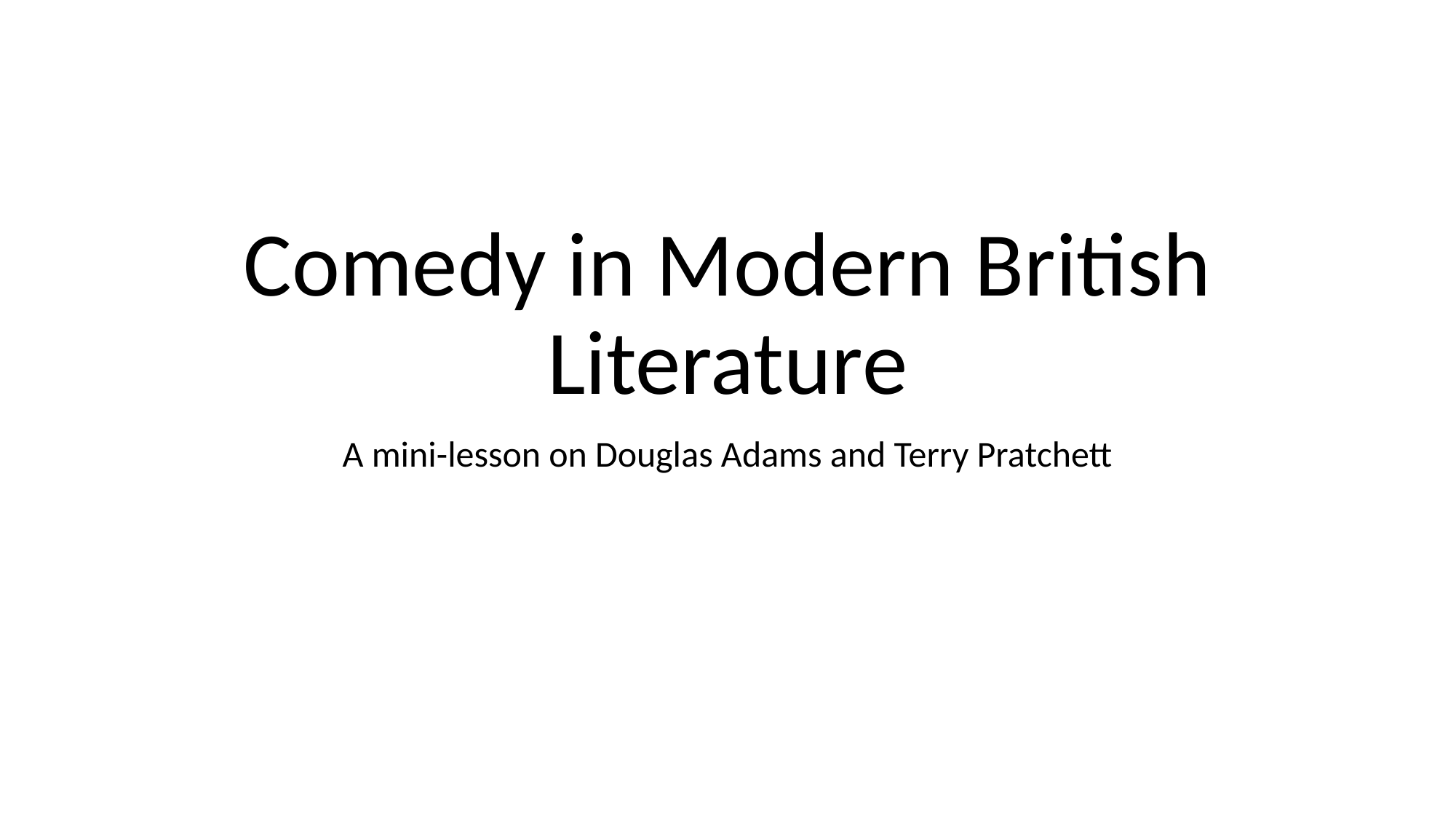

# Comedy in Modern British Literature
A mini-lesson on Douglas Adams and Terry Pratchett